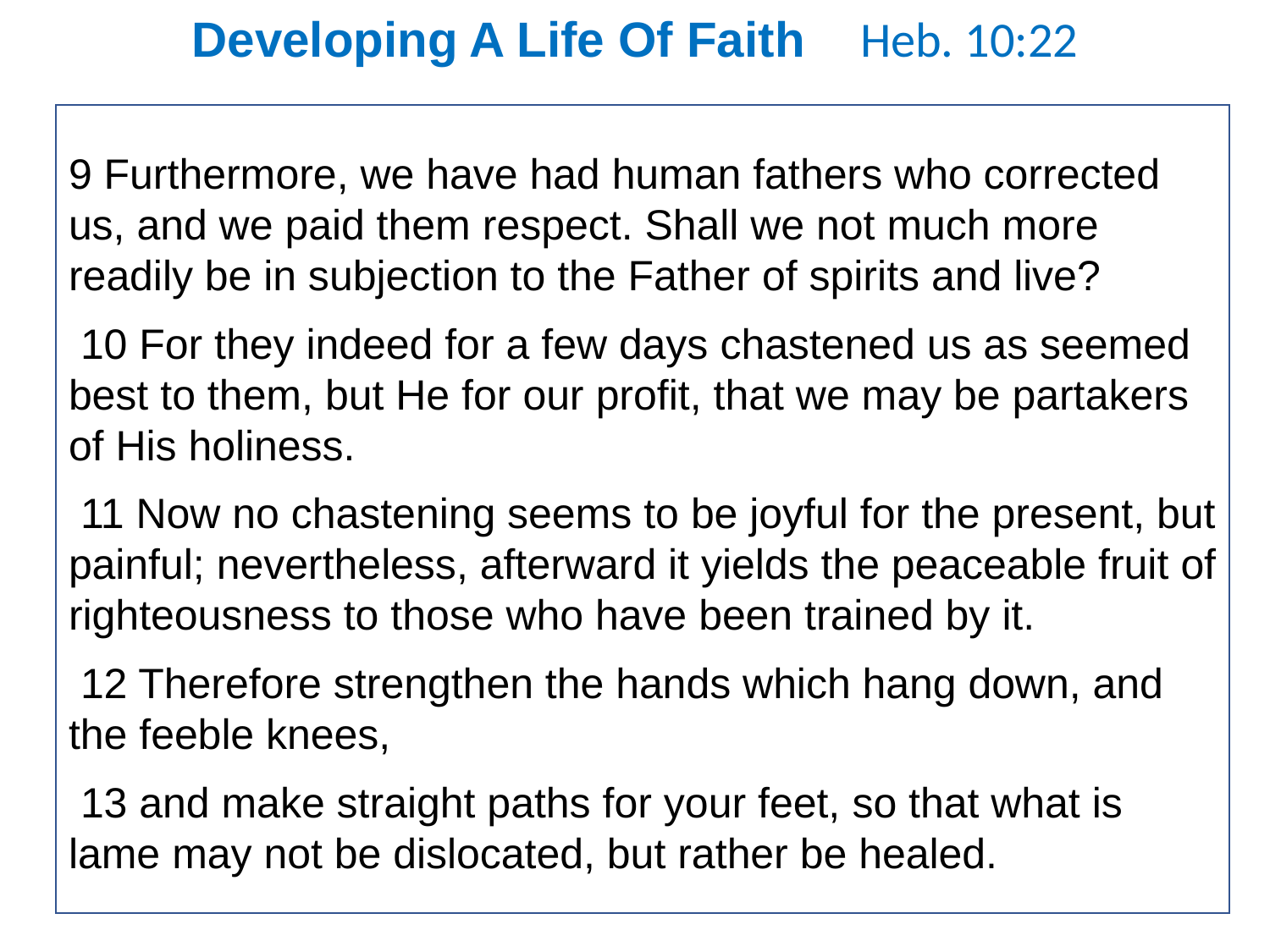

Developing A Life Of Faith    Heb. 10:22

9 Furthermore, we have had human fathers who corrected us, and we paid them respect. Shall we not much more readily be in subjection to the Father of spirits and live?
 10 For they indeed for a few days chastened us as seemed best to them, but He for our profit, that we may be partakers of His holiness.
 11 Now no chastening seems to be joyful for the present, but painful; nevertheless, afterward it yields the peaceable fruit of righteousness to those who have been trained by it.
 12 Therefore strengthen the hands which hang down, and the feeble knees,
 13 and make straight paths for your feet, so that what is lame may not be dislocated, but rather be healed.